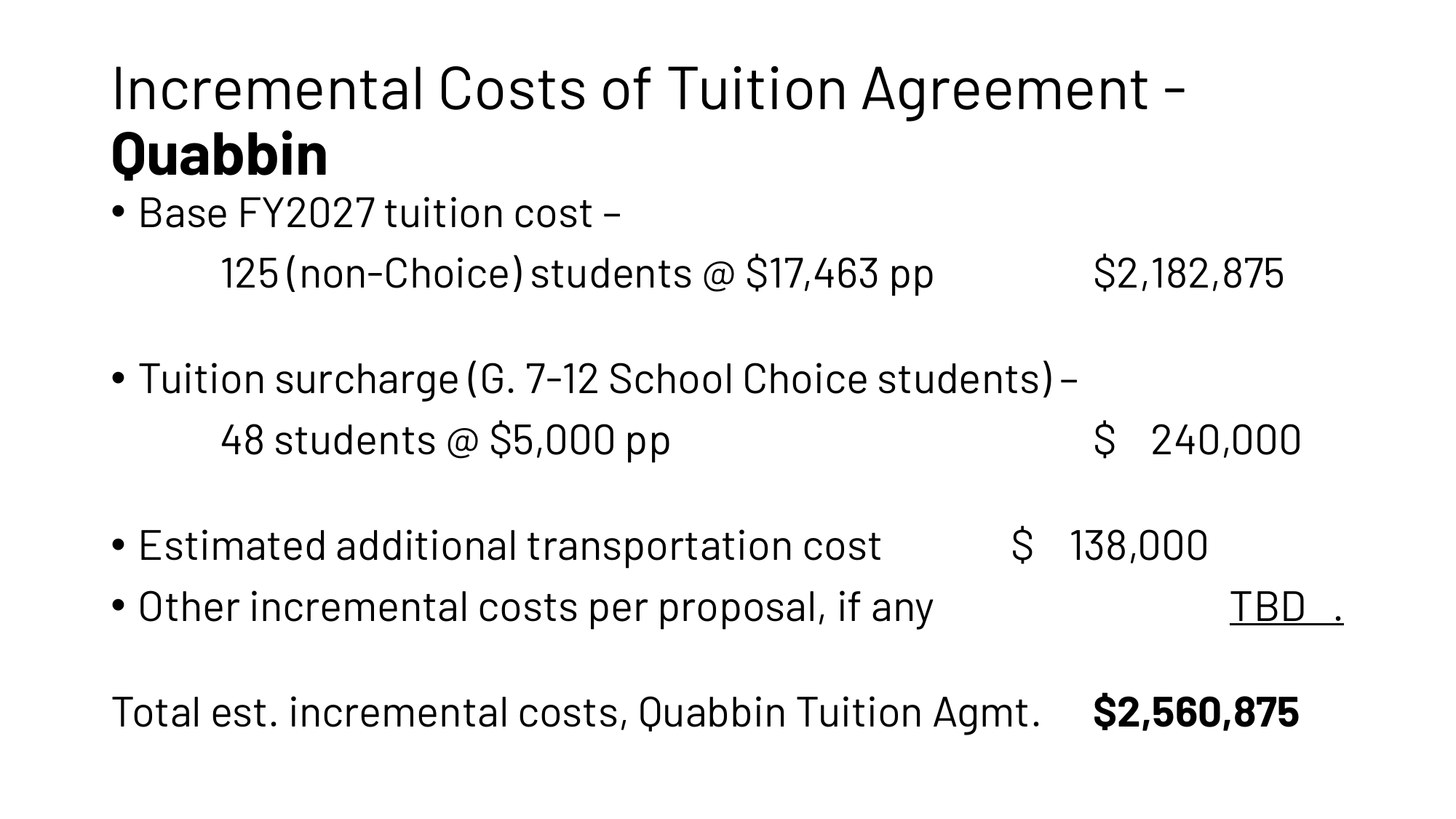

# Incremental Costs of Tuition Agreement - Quabbin
Base FY2027 tuition cost –
	125 (non-Choice) students @ $17,463 pp		$2,182,875

Tuition surcharge (G. 7-12 School Choice students) –
	48 students @ $5,000 pp				$    240,000

Estimated additional transportation cost		$    138,000
Other incremental costs per proposal, if any			TBD   .

Total est. incremental costs, Quabbin Tuition Agmt.	$2,560,875